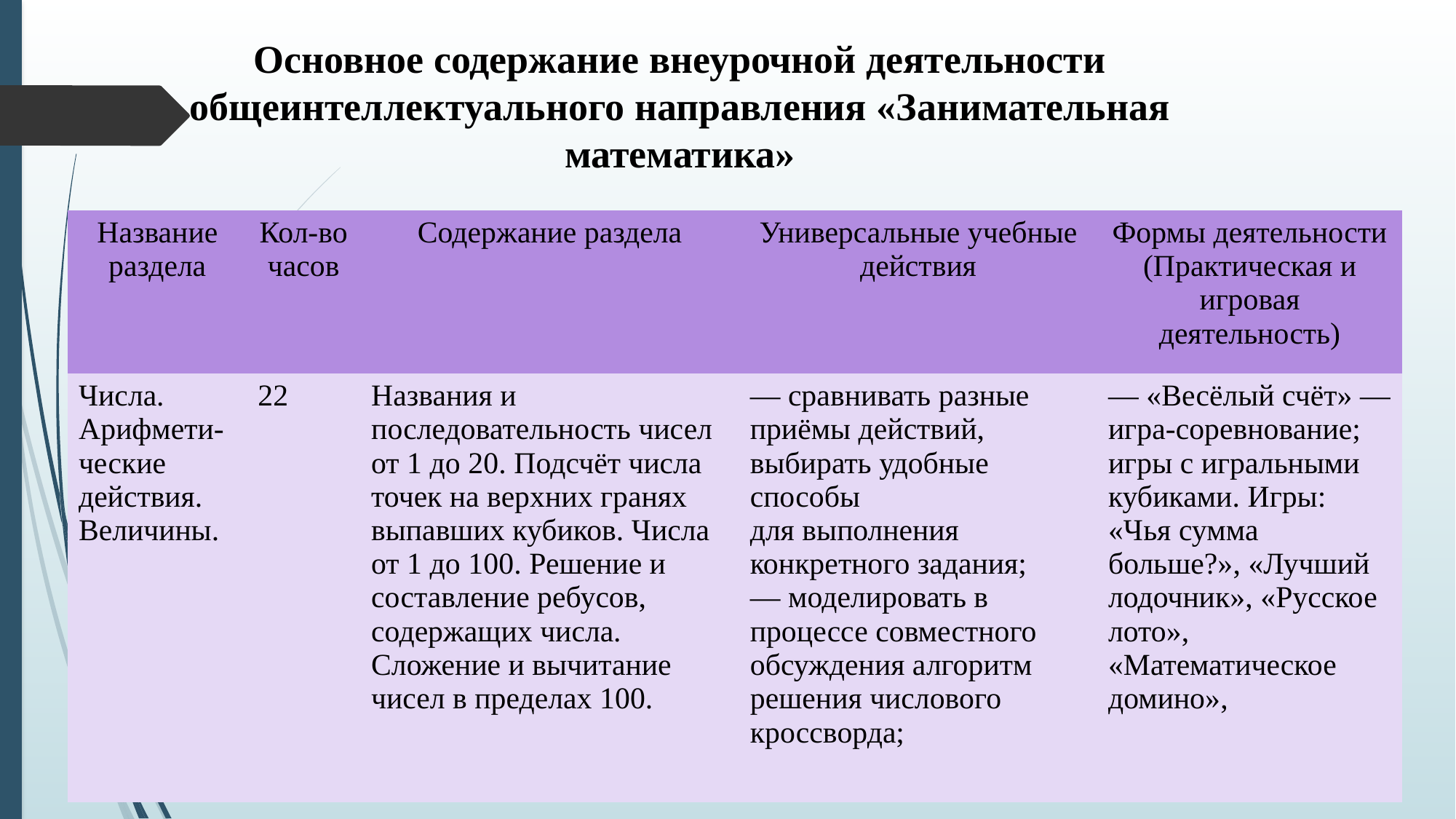

# Основное содержание внеурочной деятельности общеинтеллектуального направления «Занимательная математика»
| Название раздела | Кол-во часов | Содержание раздела | Универсальные учебные действия | Формы деятельности (Практическая и игровая деятельность) |
| --- | --- | --- | --- | --- |
| Числа. Арифмети-ческие действия. Величины. | 22 | Названия и последовательность чисел от 1 до 20. Подсчёт числа точек на верхних гранях выпавших кубиков. Числа от 1 до 100. Решение и составление ребусов, содержащих числа. Сложение и вычитание чисел в пределах 100. | — сравнивать разные приёмы действий, выбирать удобные способы для выполнения конкретного задания; — моделировать в процессе совместного обсуждения алгоритм решения числового кроссворда; | — «Весёлый счёт» — игра-соревнование; игры с игральными кубиками. Игры: «Чья сумма больше?», «Лучший лодочник», «Русское лото», «Математическое домино», |